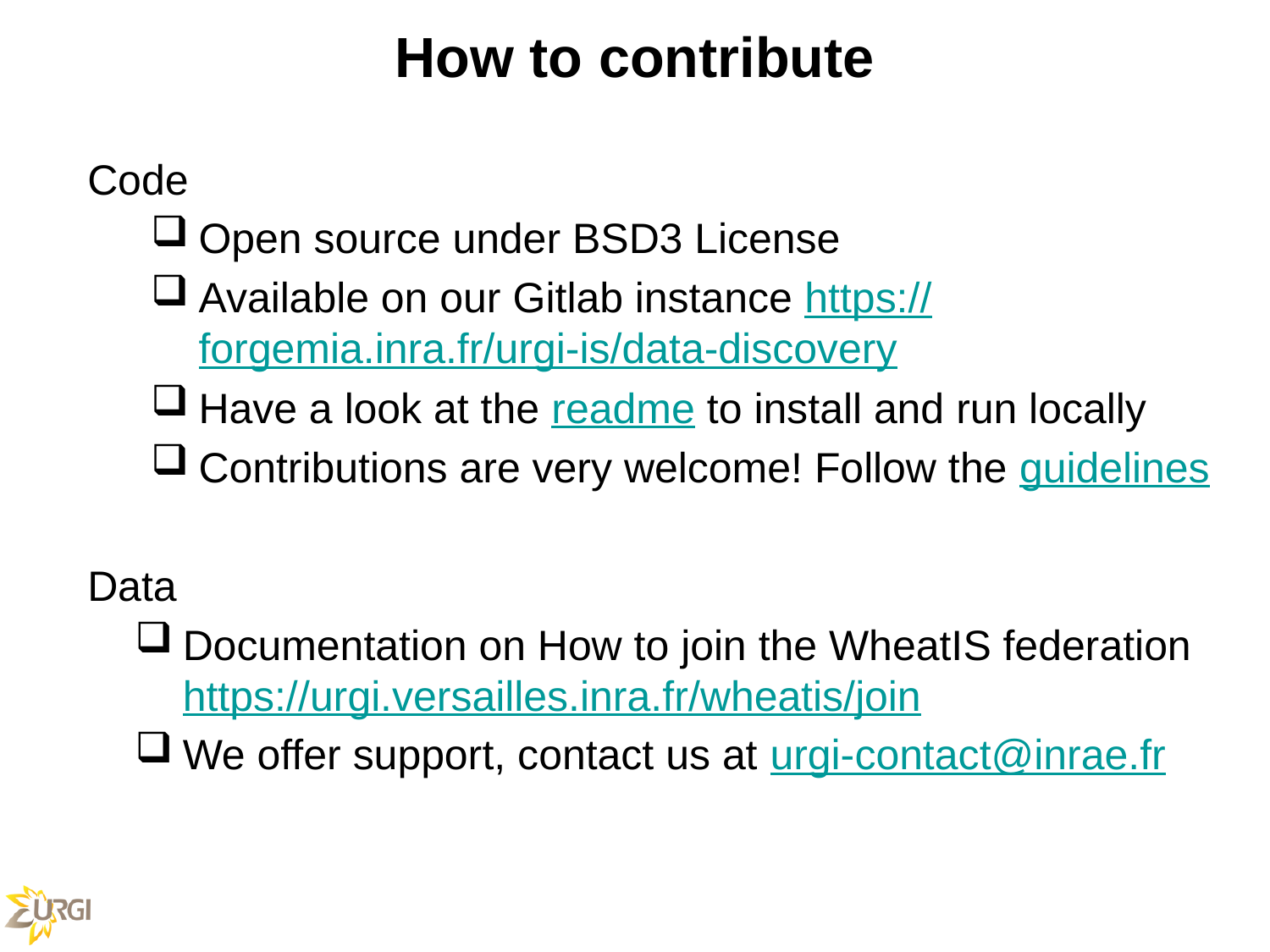

How to contribute
Code
Open source under BSD3 License
Available on our Gitlab instance https://forgemia.inra.fr/urgi-is/data-discovery
Have a look at the readme to install and run locally
Contributions are very welcome! Follow the guidelines

Data
Documentation on How to join the WheatIS federation https://urgi.versailles.inra.fr/wheatis/join
We offer support, contact us at urgi-contact@inrae.fr